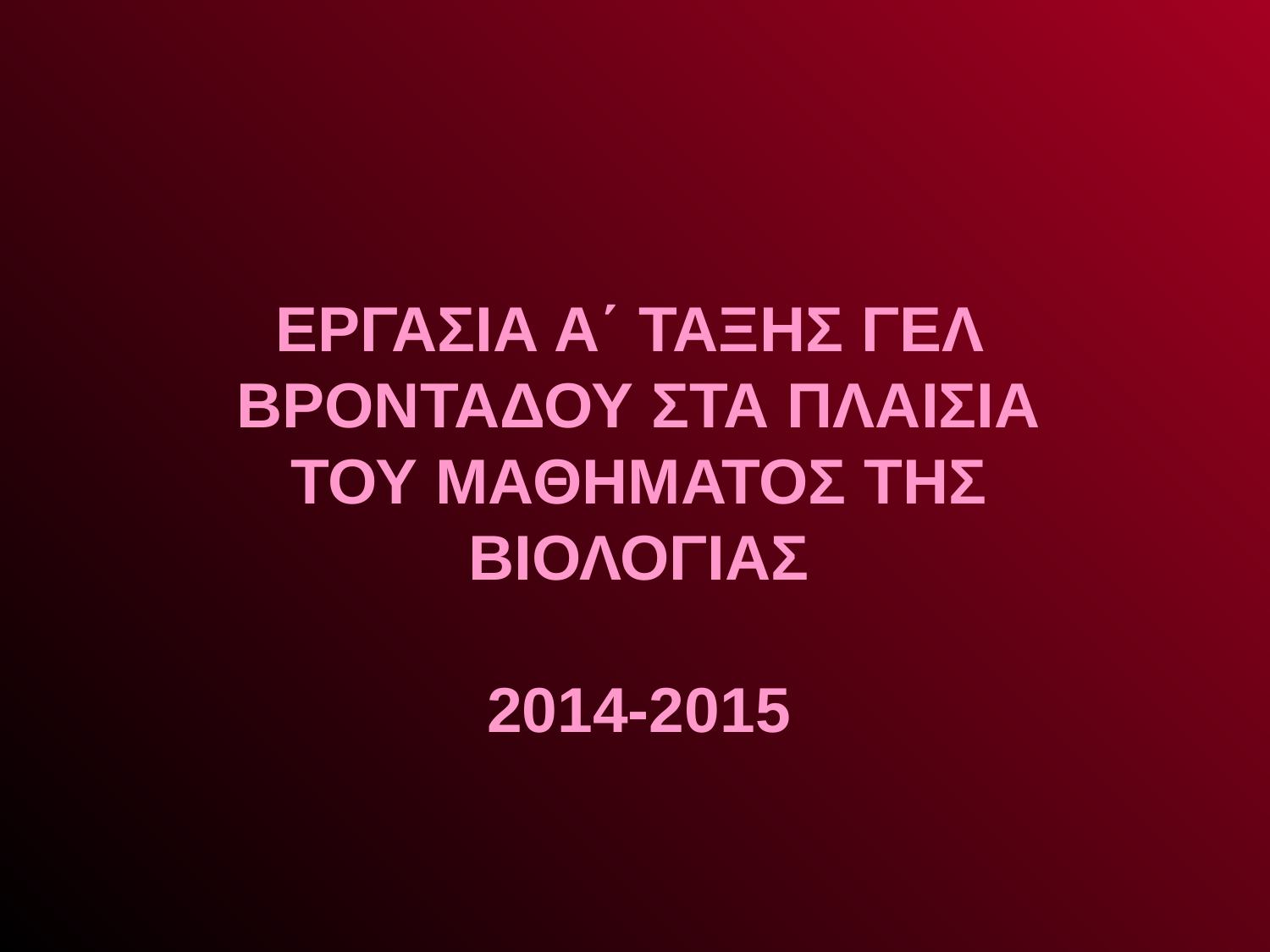

ΕΡΓΑΣΙΑ Α΄ ΤΑΞΗΣ ΓΕΛ  ΒΡΟΝΤΑΔΟΥ ΣΤΑ ΠΛΑΙΣΙΑ ΤΟΥ ΜΑΘΗΜΑΤΟΣ ΤΗΣ ΒΙΟΛΟΓΙΑΣ

2014-2015